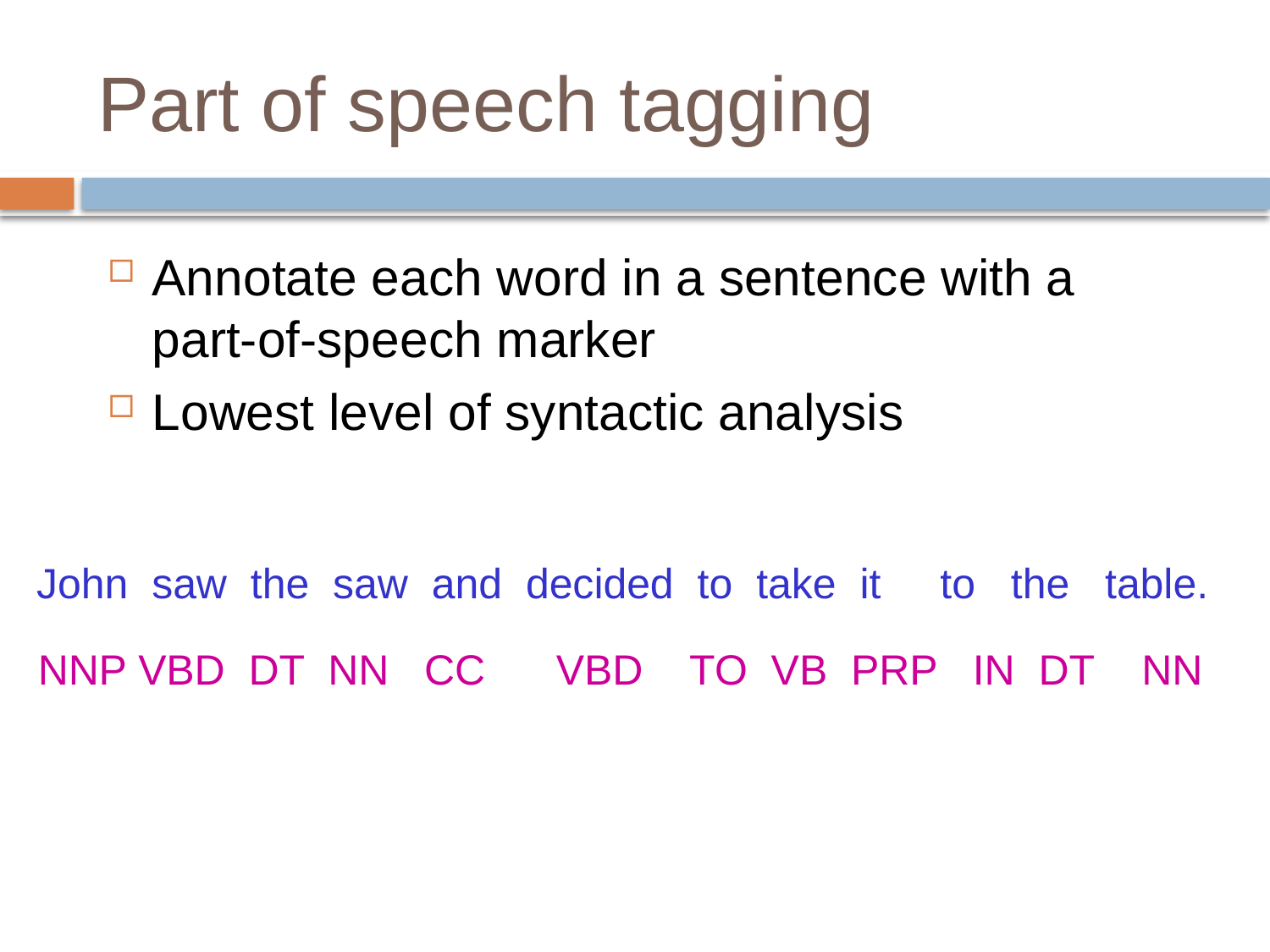

# Part of speech tagging
Annotate each word in a sentence with a part-of-speech marker
Lowest level of syntactic analysis

John  saw  the  saw  and  decided  to  take  it     to   the   table.
NNP VBD  DT  NN   CC      VBD    TO  VB  PRP   IN  DT    NN